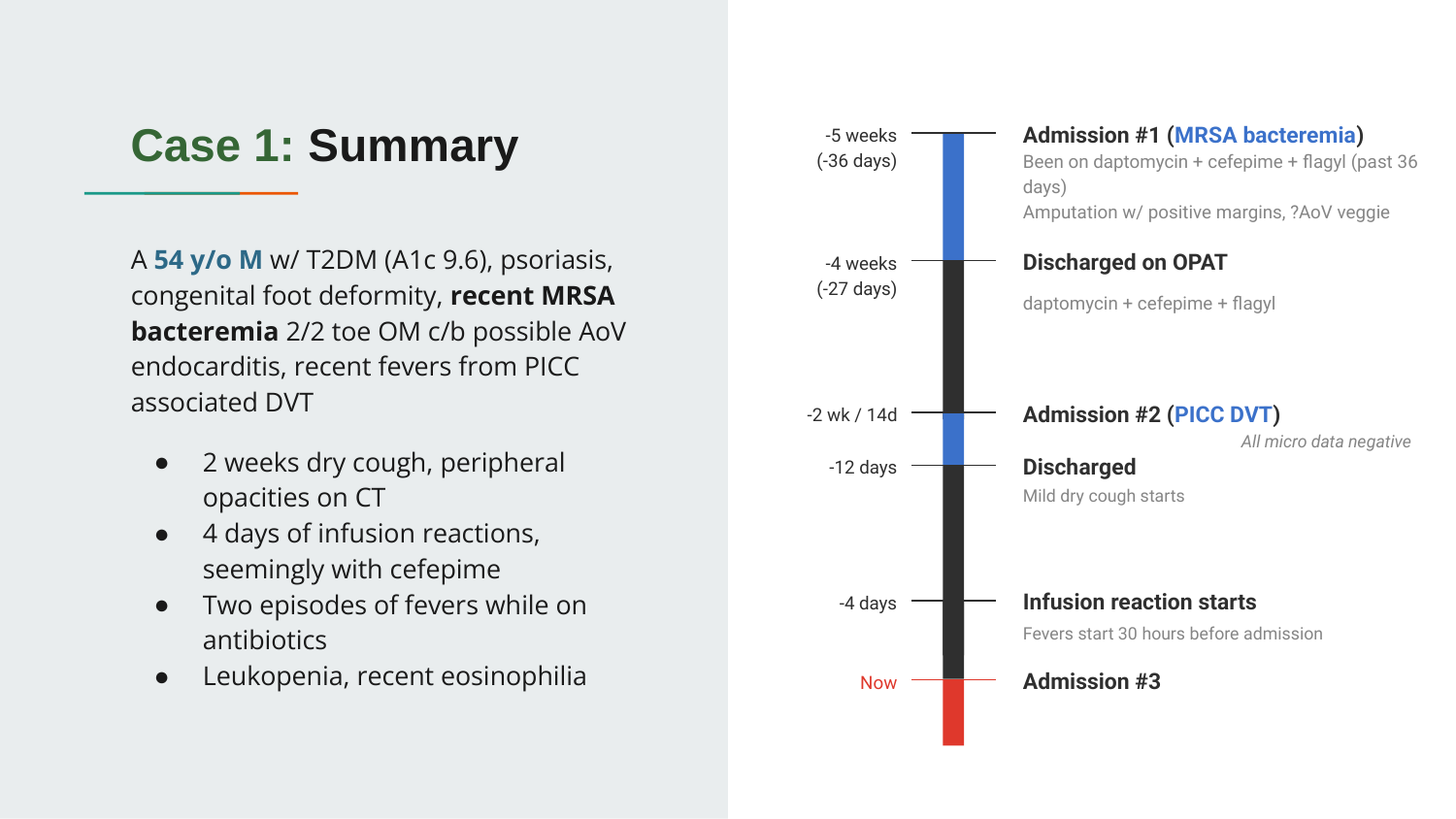

# Case 1: Summary
Admission #1 (MRSA bacteremia)
-5 weeks
(-36 days)
Been on daptomycin + cefepime + flagyl (past 36 days)
Amputation w/ positive margins, ?AoV veggie

A 54 y/o M w/ T2DM (A1c 9.6), psoriasis, congenital foot deformity, recent MRSA bacteremia 2/2 toe OM c/b possible AoV endocarditis, recent fevers from PICC associated DVT
2 weeks dry cough, peripheral opacities on CT
4 days of infusion reactions, seemingly with cefepime
Two episodes of fevers while on antibiotics
Leukopenia, recent eosinophilia
Discharged on OPAT
-4 weeks
(-27 days)

daptomycin + cefepime + flagyl
Admission #2 (PICC DVT)
-2 wk / 14d

All micro data negative
Discharged
-12 days

Mild dry cough starts
Infusion reaction starts
-4 days

Fevers start 30 hours before admission
Admission #3
Now